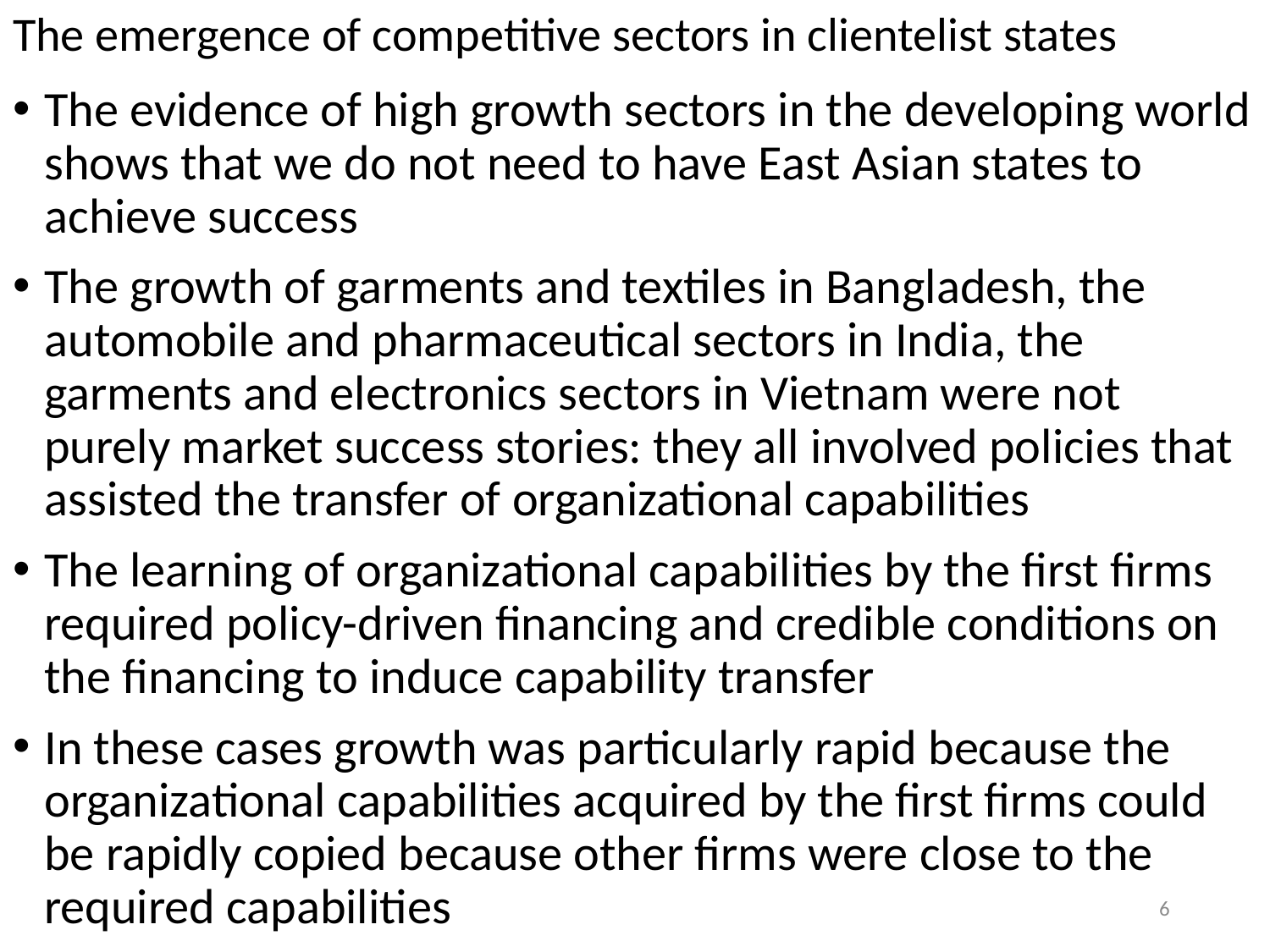

# The emergence of competitive sectors in clientelist states
The evidence of high growth sectors in the developing world shows that we do not need to have East Asian states to achieve success
The growth of garments and textiles in Bangladesh, the automobile and pharmaceutical sectors in India, the garments and electronics sectors in Vietnam were not purely market success stories: they all involved policies that assisted the transfer of organizational capabilities
The learning of organizational capabilities by the first firms required policy-driven financing and credible conditions on the financing to induce capability transfer
In these cases growth was particularly rapid because the organizational capabilities acquired by the first firms could be rapidly copied because other firms were close to the required capabilities
6